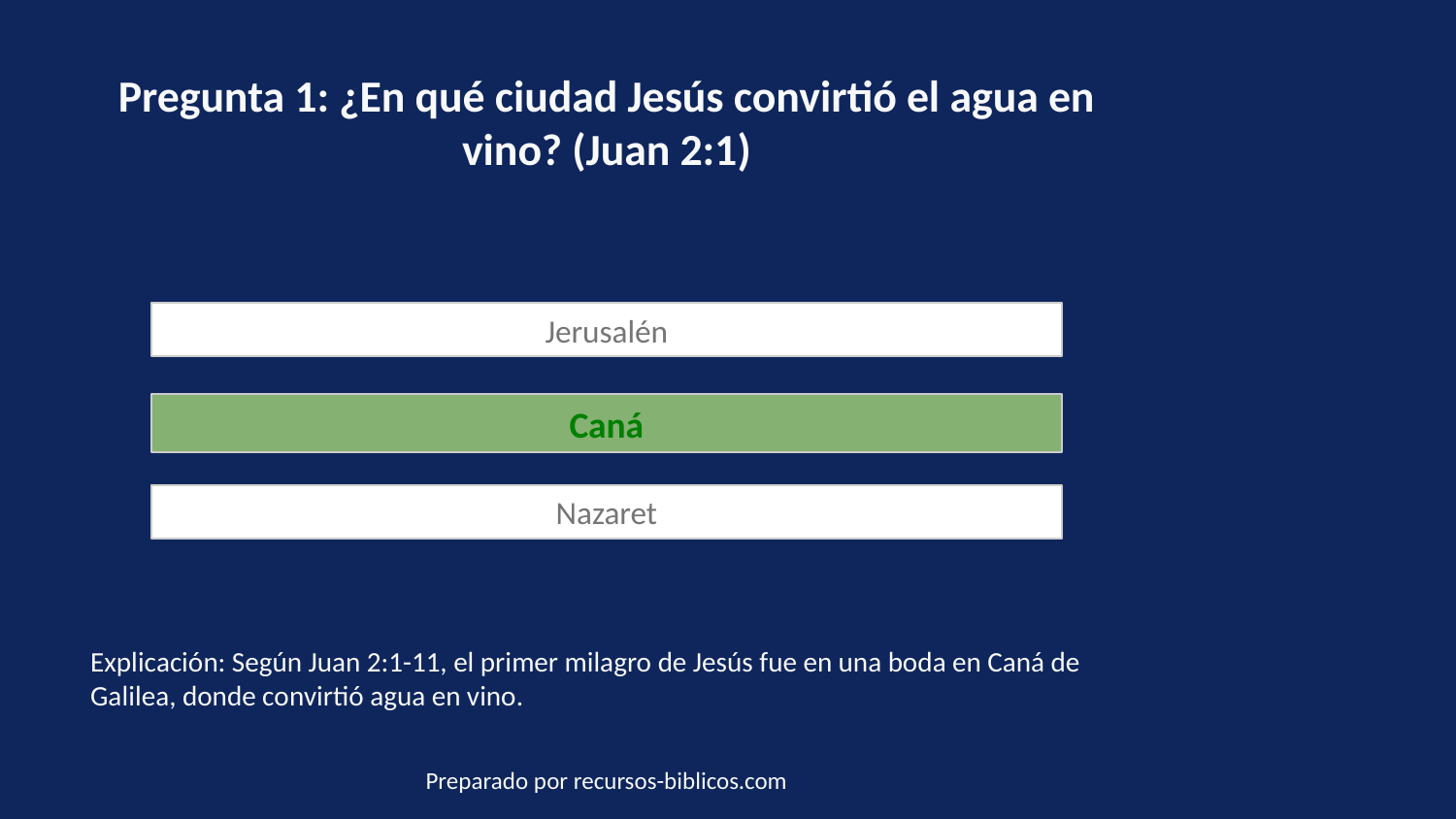

Pregunta 1: ¿En qué ciudad Jesús convirtió el agua en vino? (Juan 2:1)
Jerusalén
Caná
Nazaret
Explicación: Según Juan 2:1-11, el primer milagro de Jesús fue en una boda en Caná de Galilea, donde convirtió agua en vino.
Preparado por recursos-biblicos.com